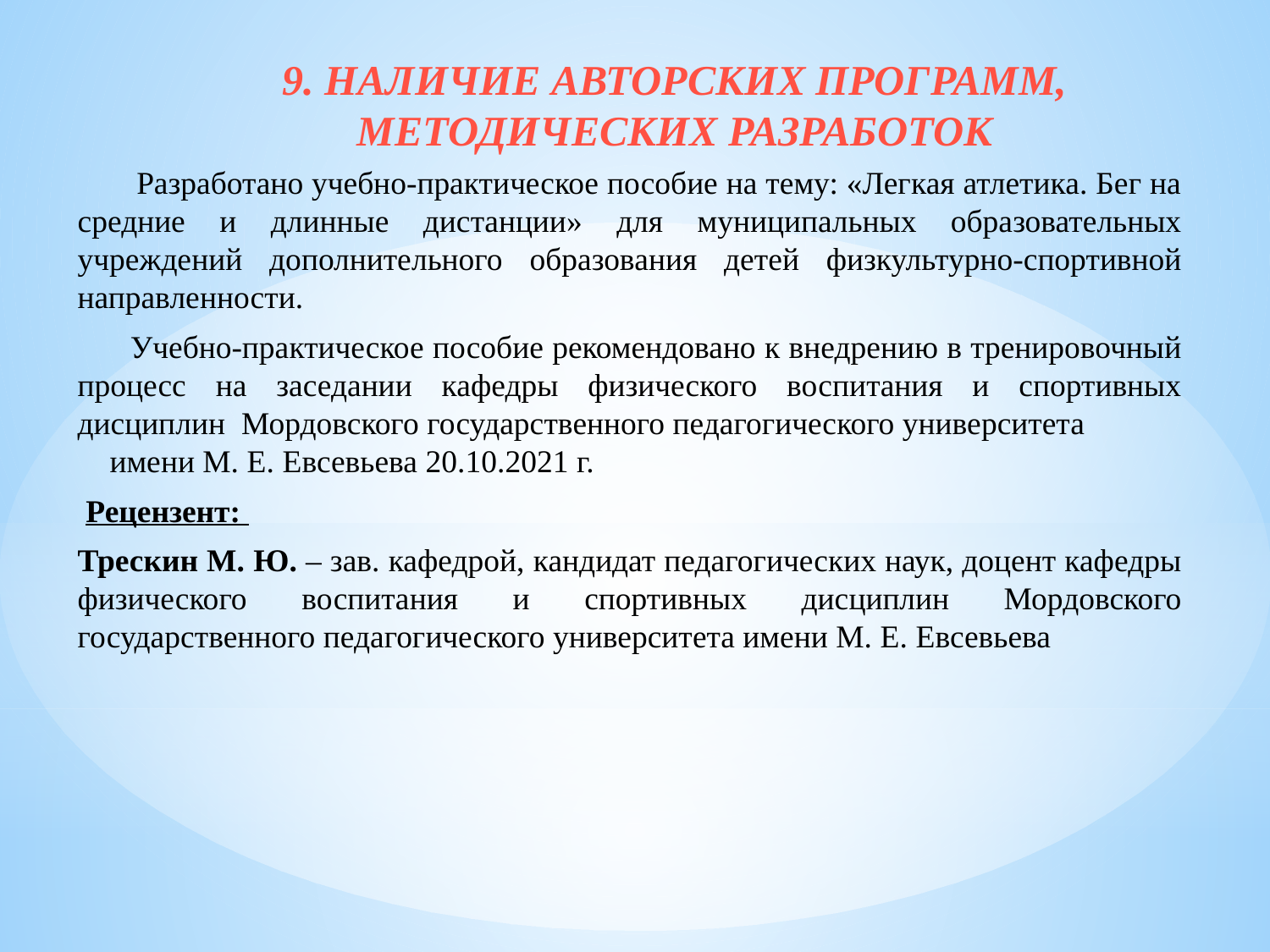

# 9. НАЛИЧИЕ АВТОРСКИХ ПРОГРАММ, МЕТОДИЧЕСКИХ РАЗРАБОТОК
       Разработано учебно-практическое пособие на тему: «Легкая атлетика. Бег на средние и длинные дистанции» для муниципальных образовательных учреждений дополнительного образования детей физкультурно-спортивной направленности.
      Учебно-практическое пособие рекомендовано к внедрению в тренировочный процесс на заседании кафедры физического воспитания и спортивных дисциплин  Мордовского государственного педагогического университета                 имени М. Е. Евсевьева 20.10.2021 г.
 Рецензент:
Трескин М. Ю. – зав. кафедрой, кандидат педагогических наук, доцент кафедры физического воспитания и спортивных дисциплин Мордовского государственного педагогического университета имени М. Е. Евсевьева